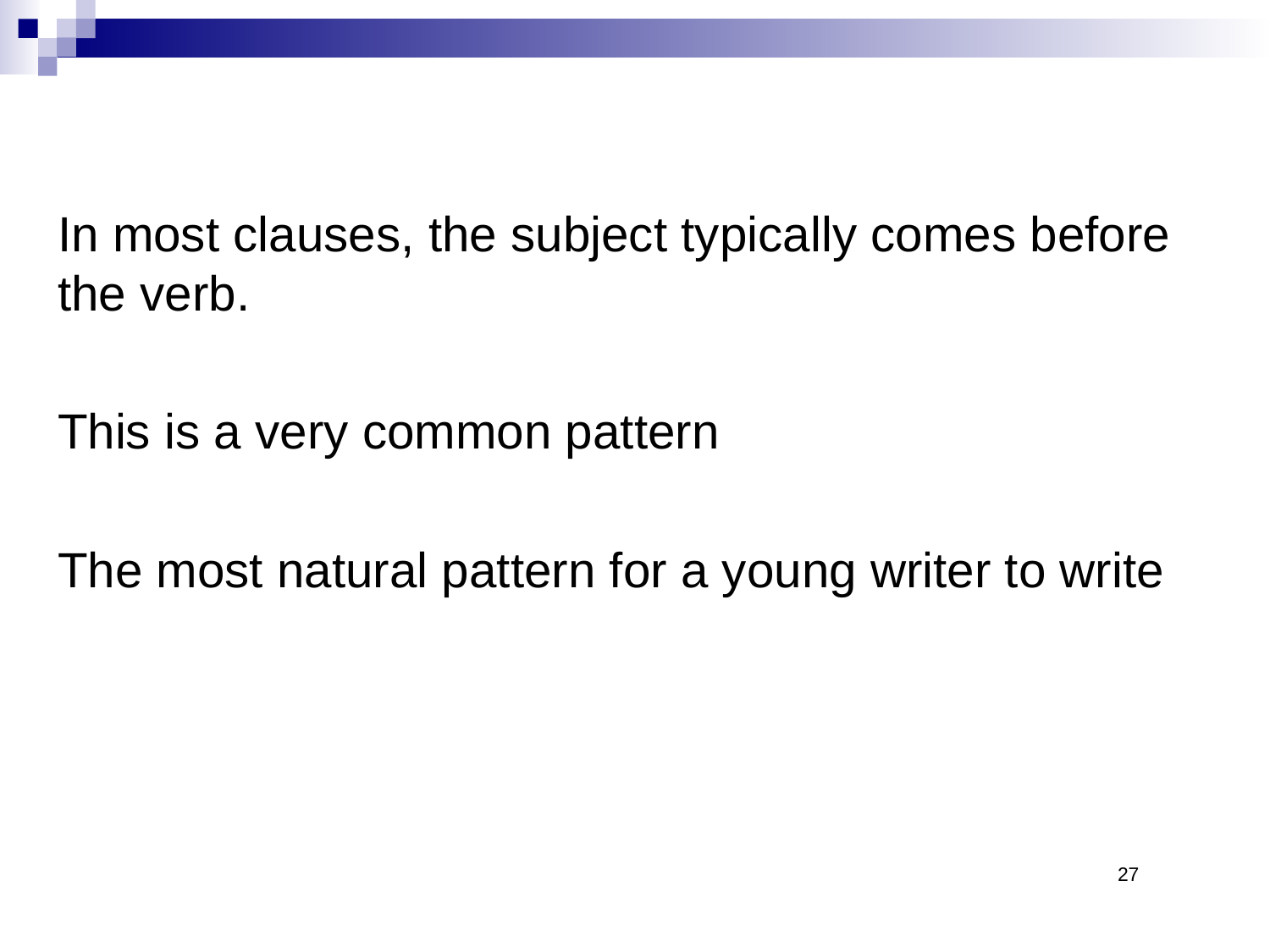

In most clauses, the subject typically comes before the verb.

This is a very common pattern

The most natural pattern for a young writer to write

27